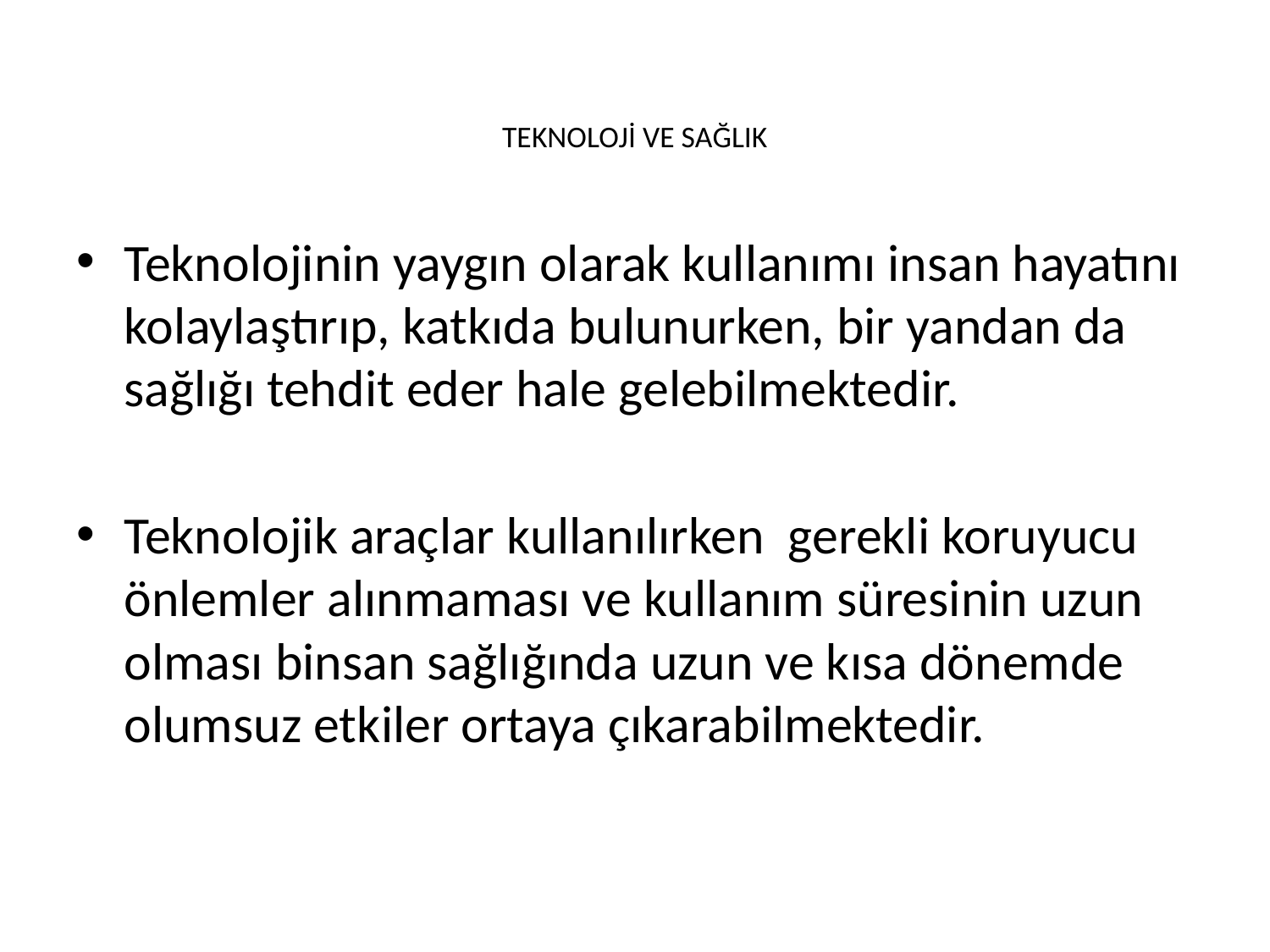

# TEKNOLOJİ VE SAĞLIK
Teknolojinin yaygın olarak kullanımı insan hayatını kolaylaştırıp, katkıda bulunurken, bir yandan da sağlığı tehdit eder hale gelebilmektedir.

Teknolojik araçlar kullanılırken  gerekli koruyucu önlemler alınmaması ve kullanım süresinin uzun olması binsan sağlığında uzun ve kısa dönemde olumsuz etkiler ortaya çıkarabilmektedir.